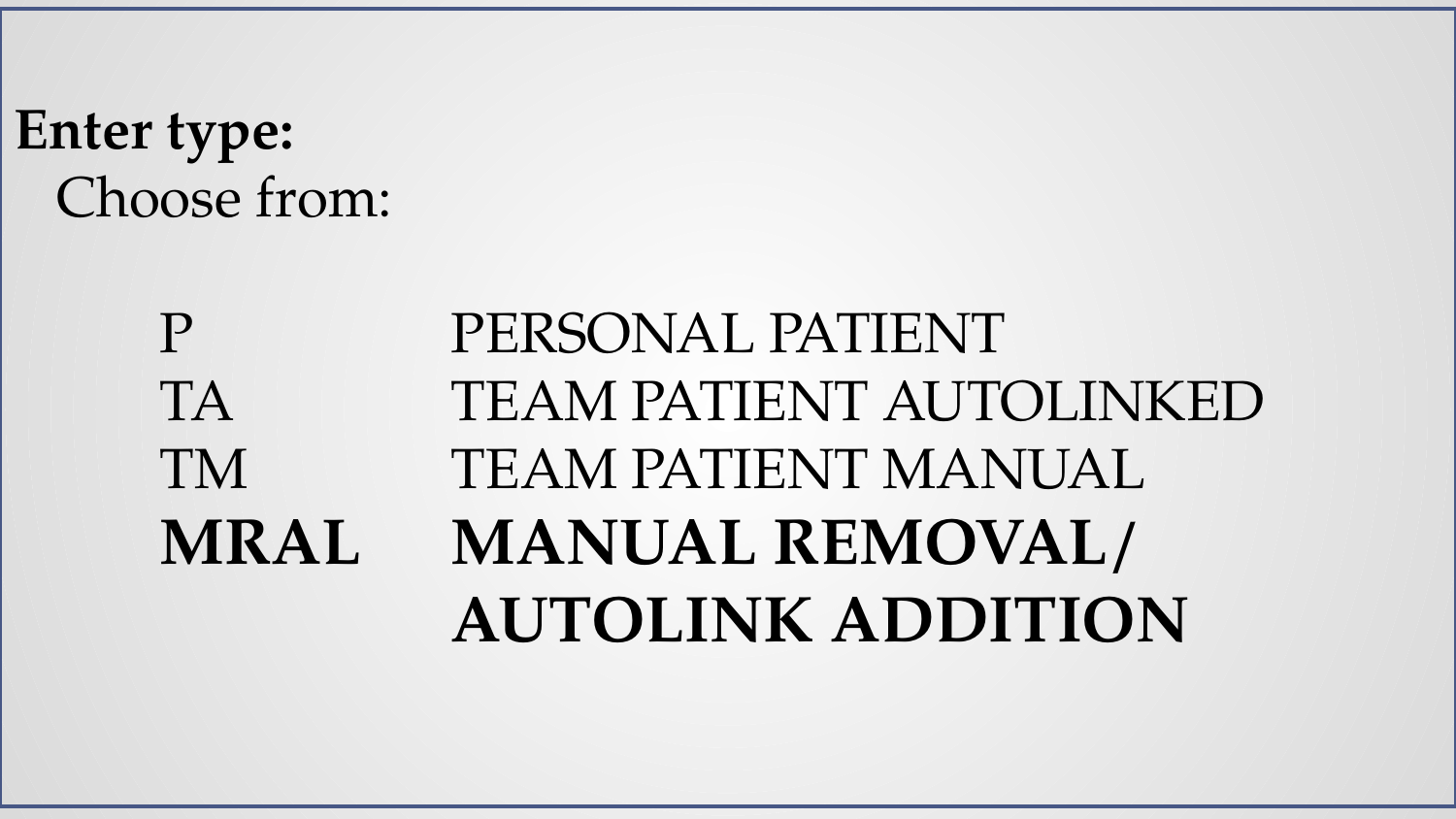

Enter type:
   Choose from:

	P		PERSONAL PATIENT
	TA           	TEAM PATIENT AUTOLINKED
	TM		TEAM PATIENT MANUAL
	MRAL     	MANUAL REMOVAL/ 					AUTOLINK ADDITION